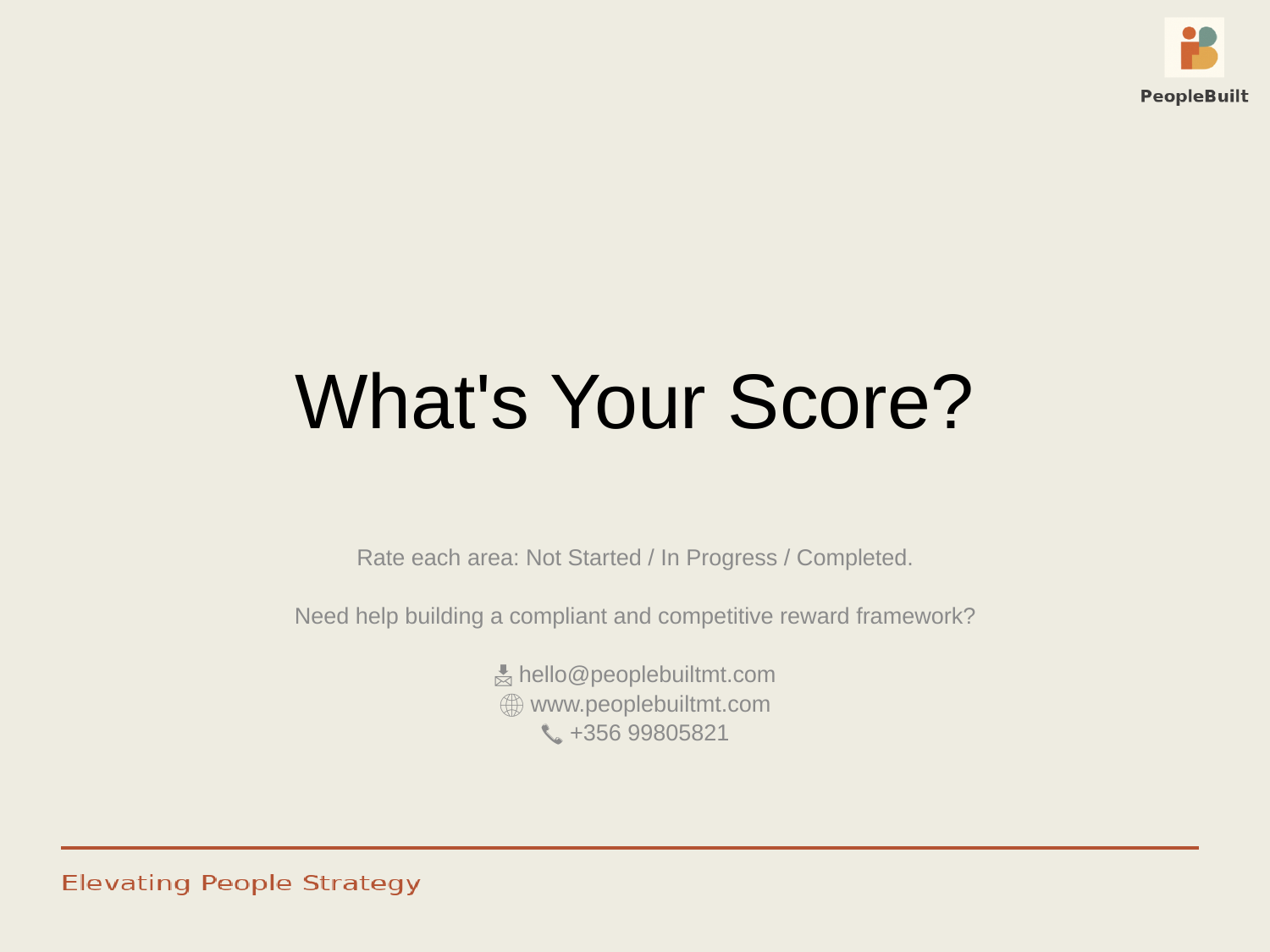

# What's Your Score?
Rate each area: Not Started / In Progress / Completed.

Need help building a compliant and competitive reward framework?

📩 hello@peoplebuiltmt.com
🌐 www.peoplebuiltmt.com
📞 +356 99805821